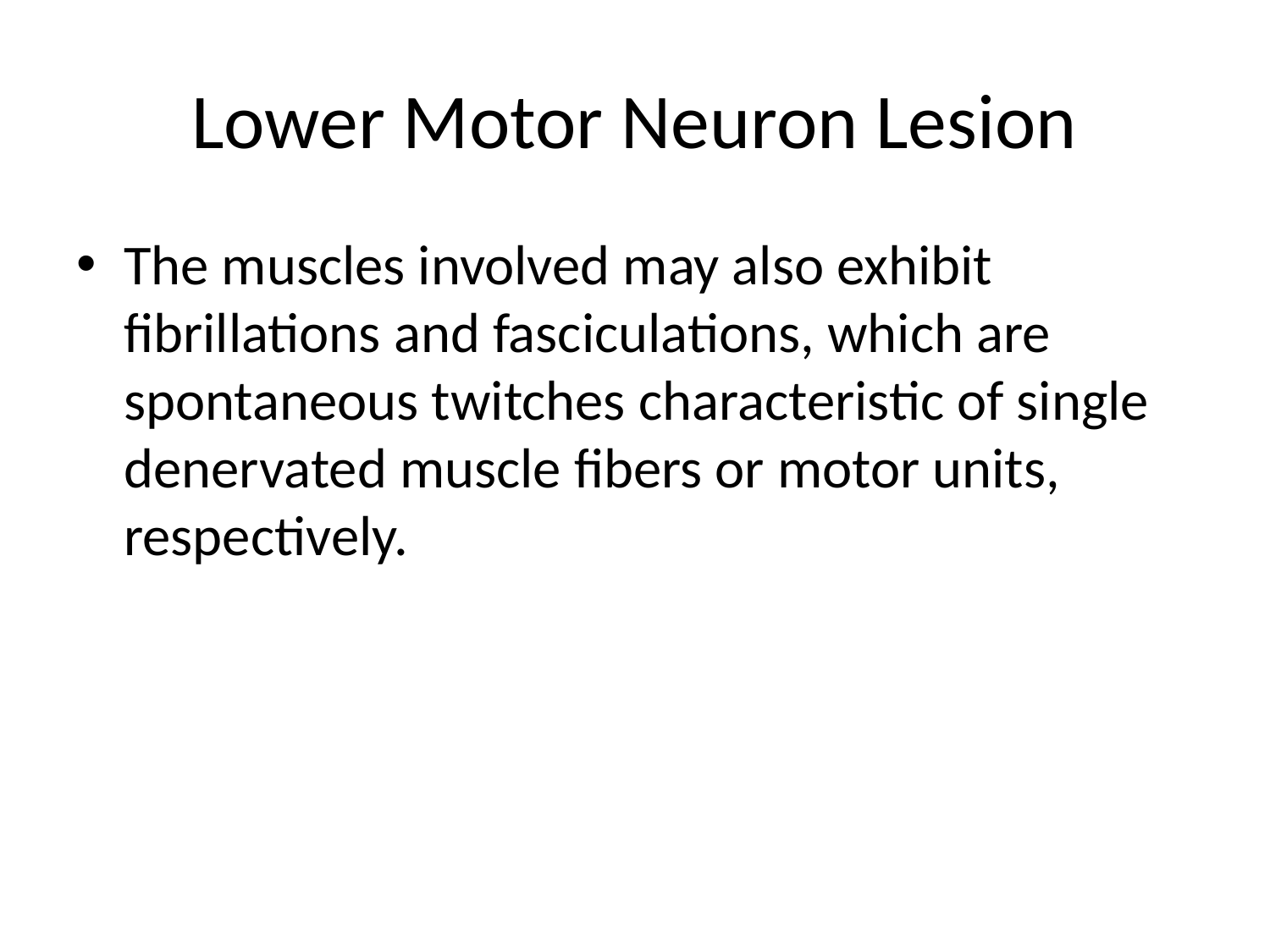

# Lower Motor Neuron Lesion
The muscles involved may also exhibit fibrillations and fasciculations, which are spontaneous twitches characteristic of single denervated muscle fibers or motor units, respectively.